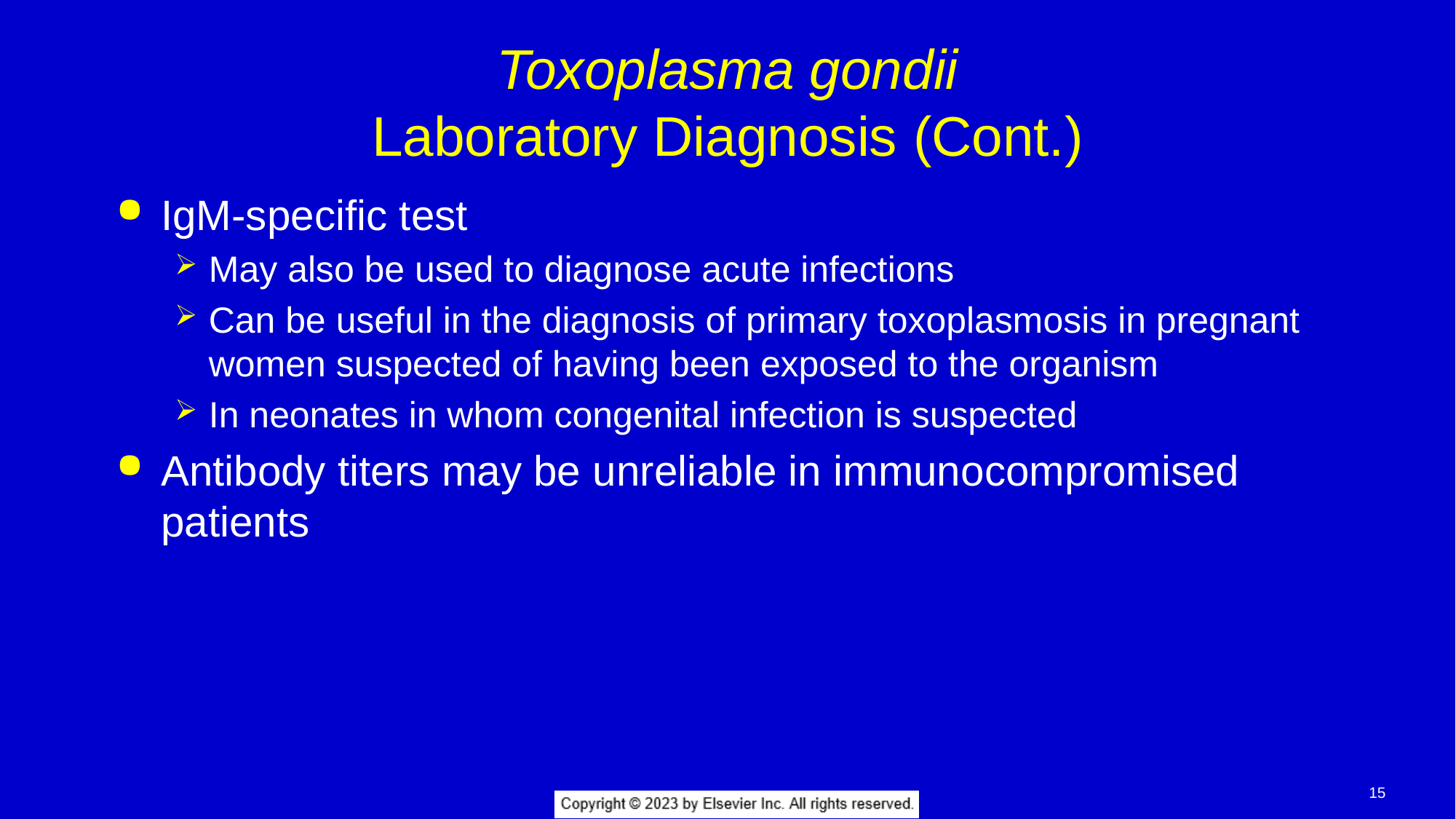

# Toxoplasma gondii Laboratory Diagnosis (Cont.)
IgM-specific test
May also be used to diagnose acute infections
Can be useful in the diagnosis of primary toxoplasmosis in pregnant women suspected of having been exposed to the organism
In neonates in whom congenital infection is suspected
Antibody titers may be unreliable in immunocompromised patients